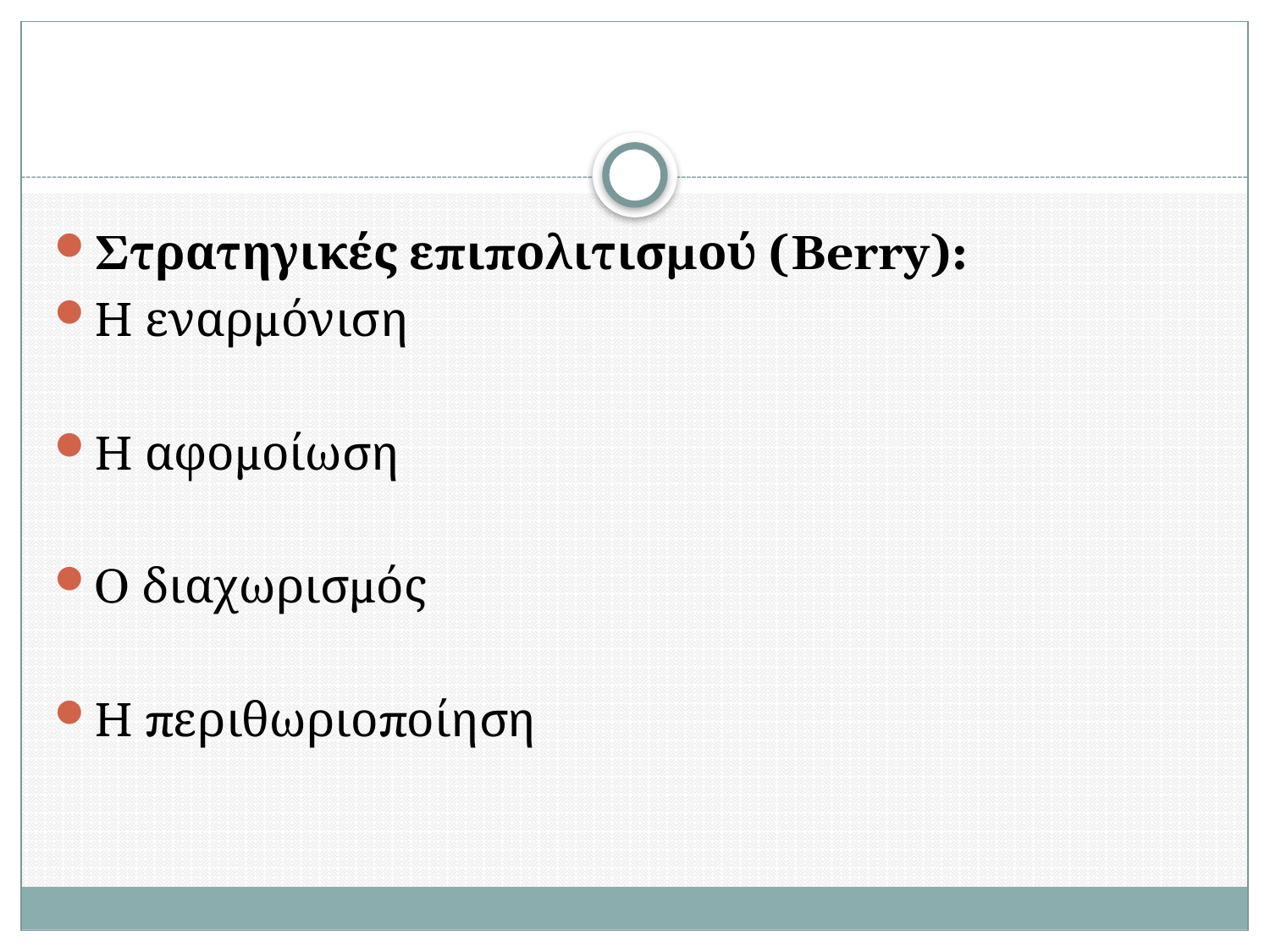

#
Στρατηγικές επιπολιτισμού (Berry):
Η εναρμόνιση

Η αφομοίωση

Ο διαχωρισμός

Η περιθωριοποίηση